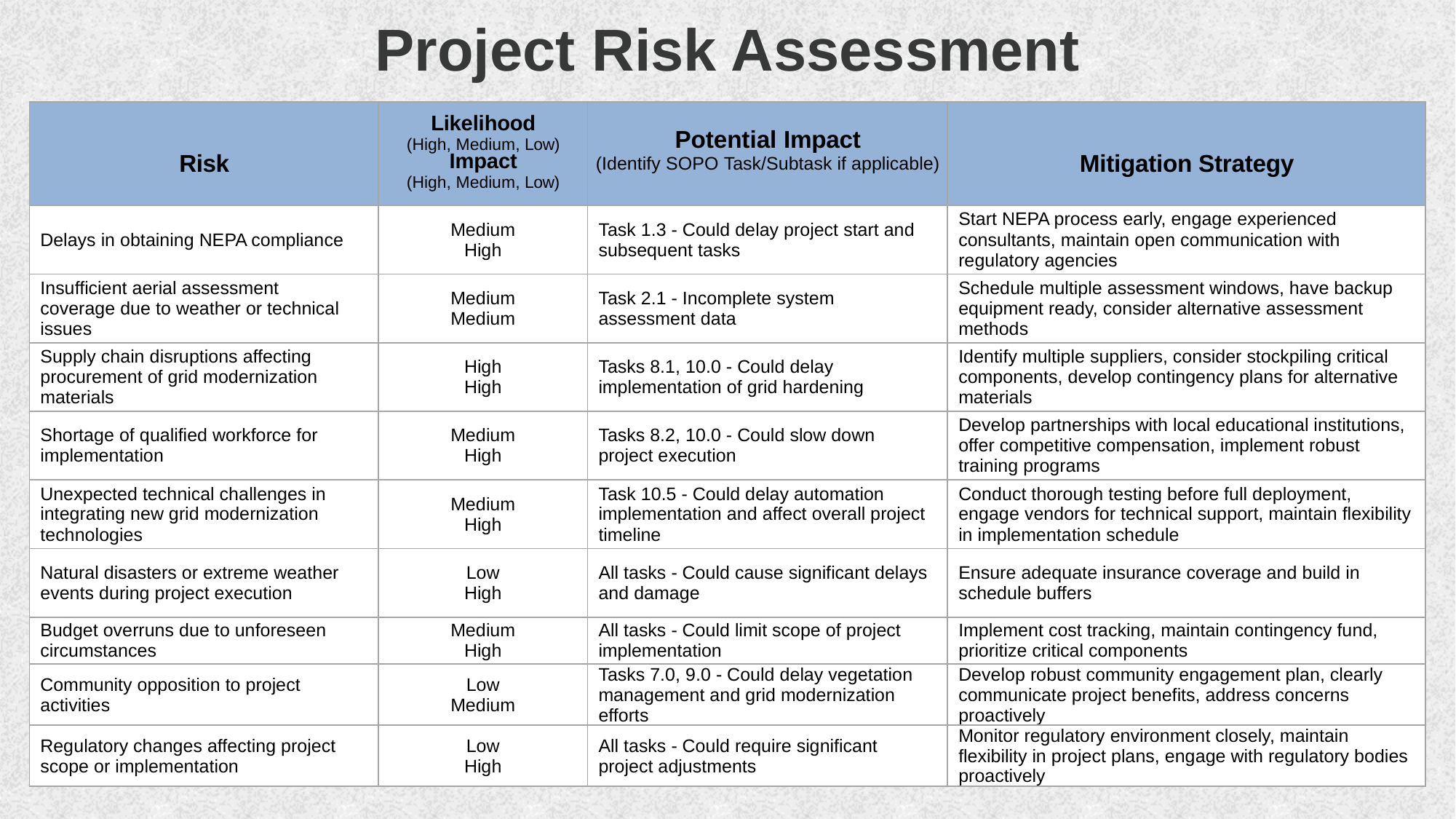

# Project Risk Assessment
| Risk | Likelihood (High, Medium, Low) Impact (High, Medium, Low) | Potential Impact (Identify SOPO Task/Subtask if applicable) | Mitigation Strategy |
| --- | --- | --- | --- |
| Delays in obtaining NEPA compliance | Medium High | Task 1.3 - Could delay project start and subsequent tasks | Start NEPA process early, engage experienced consultants, maintain open communication with regulatory agencies |
| Insufficient aerial assessment coverage due to weather or technical issues | Medium Medium | Task 2.1 - Incomplete system assessment data | Schedule multiple assessment windows, have backup equipment ready, consider alternative assessment methods |
| Supply chain disruptions affecting procurement of grid modernization materials | High High | Tasks 8.1, 10.0 - Could delay implementation of grid hardening | Identify multiple suppliers, consider stockpiling critical components, develop contingency plans for alternative materials |
| Shortage of qualified workforce for implementation | Medium High | Tasks 8.2, 10.0 - Could slow down project execution | Develop partnerships with local educational institutions, offer competitive compensation, implement robust training programs |
| Unexpected technical challenges in integrating new grid modernization technologies | Medium High | Task 10.5 - Could delay automation implementation and affect overall project timeline | Conduct thorough testing before full deployment, engage vendors for technical support, maintain flexibility in implementation schedule |
| Natural disasters or extreme weather events during project execution | Low High | All tasks - Could cause significant delays and damage | Ensure adequate insurance coverage and build in schedule buffers |
| Budget overruns due to unforeseen circumstances | Medium High | All tasks - Could limit scope of project implementation | Implement cost tracking, maintain contingency fund, prioritize critical components |
| Community opposition to project activities | Low Medium | Tasks 7.0, 9.0 - Could delay vegetation management and grid modernization efforts | Develop robust community engagement plan, clearly communicate project benefits, address concerns proactively |
| Regulatory changes affecting project scope or implementation | Low High | All tasks - Could require significant project adjustments | Monitor regulatory environment closely, maintain flexibility in project plans, engage with regulatory bodies proactively |